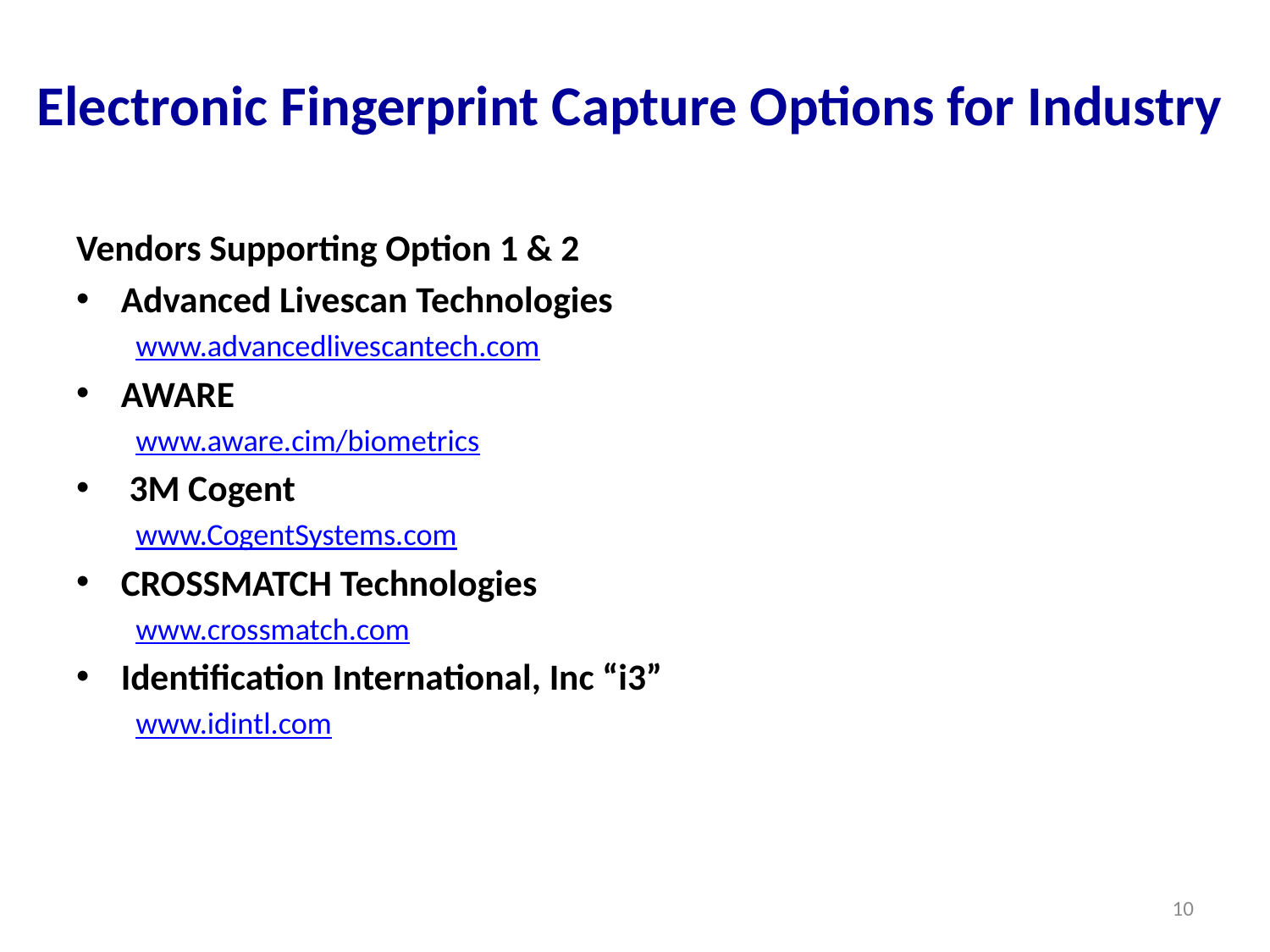

Electronic Fingerprint Capture Options for Industry
Vendors Supporting Option 1 & 2
Advanced Livescan Technologies
www.advancedlivescantech.com
AWARE
www.aware.cim/biometrics
 3M Cogent
www.CogentSystems.com
CROSSMATCH Technologies
www.crossmatch.com
Identification International, Inc “i3”
www.idintl.com
10